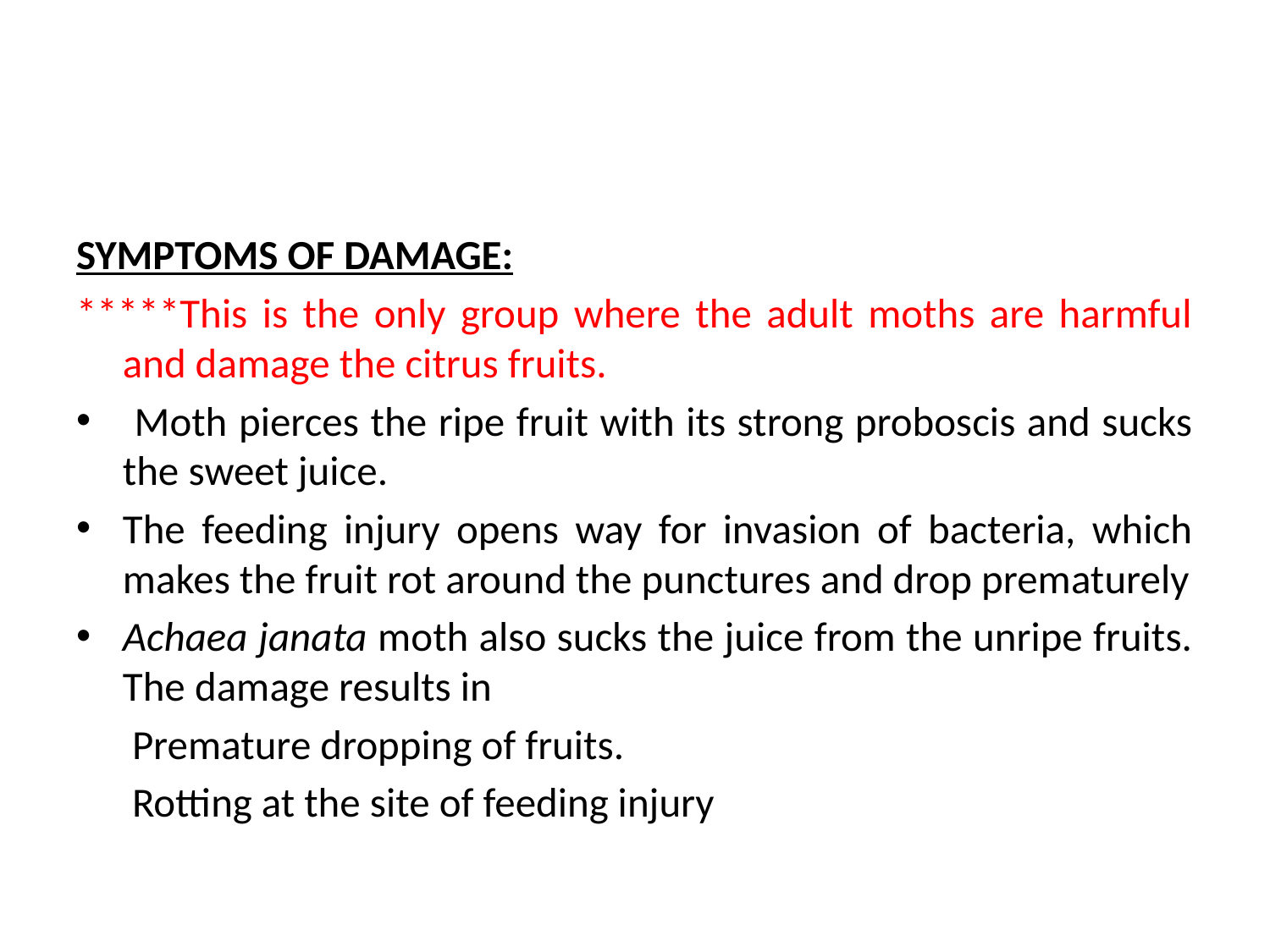

#
SYMPTOMS OF DAMAGE:
*****This is the only group where the adult moths are harmful and damage the citrus fruits.
 Moth pierces the ripe fruit with its strong proboscis and sucks the sweet juice.
The feeding injury opens way for invasion of bacteria, which makes the fruit rot around the punctures and drop prematurely
Achaea janata moth also sucks the juice from the unripe fruits. The damage results in
	 Premature dropping of fruits.
	 Rotting at the site of feeding injury